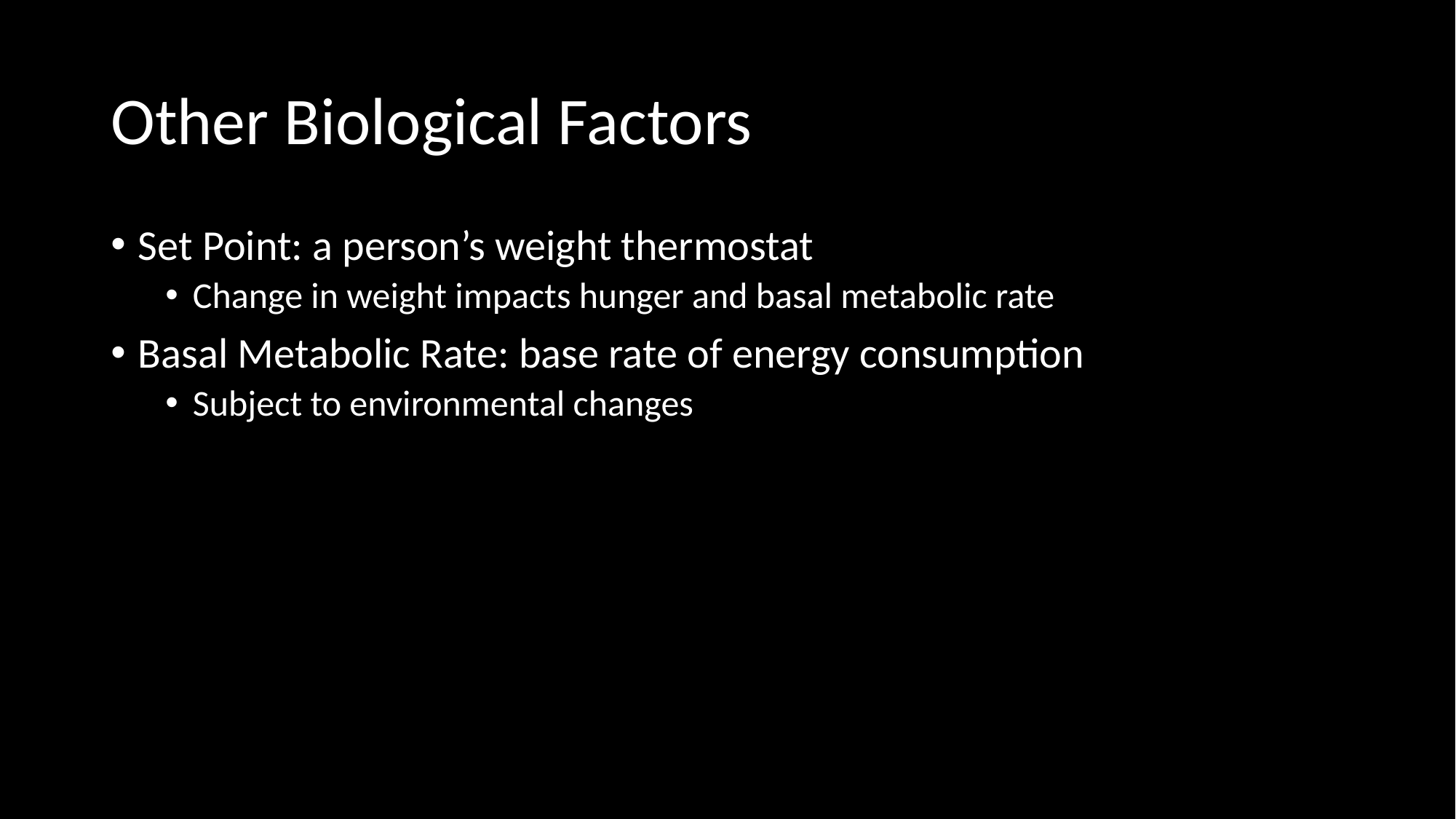

# Other Biological Factors
Set Point: a person’s weight thermostat
Change in weight impacts hunger and basal metabolic rate
Basal Metabolic Rate: base rate of energy consumption
Subject to environmental changes